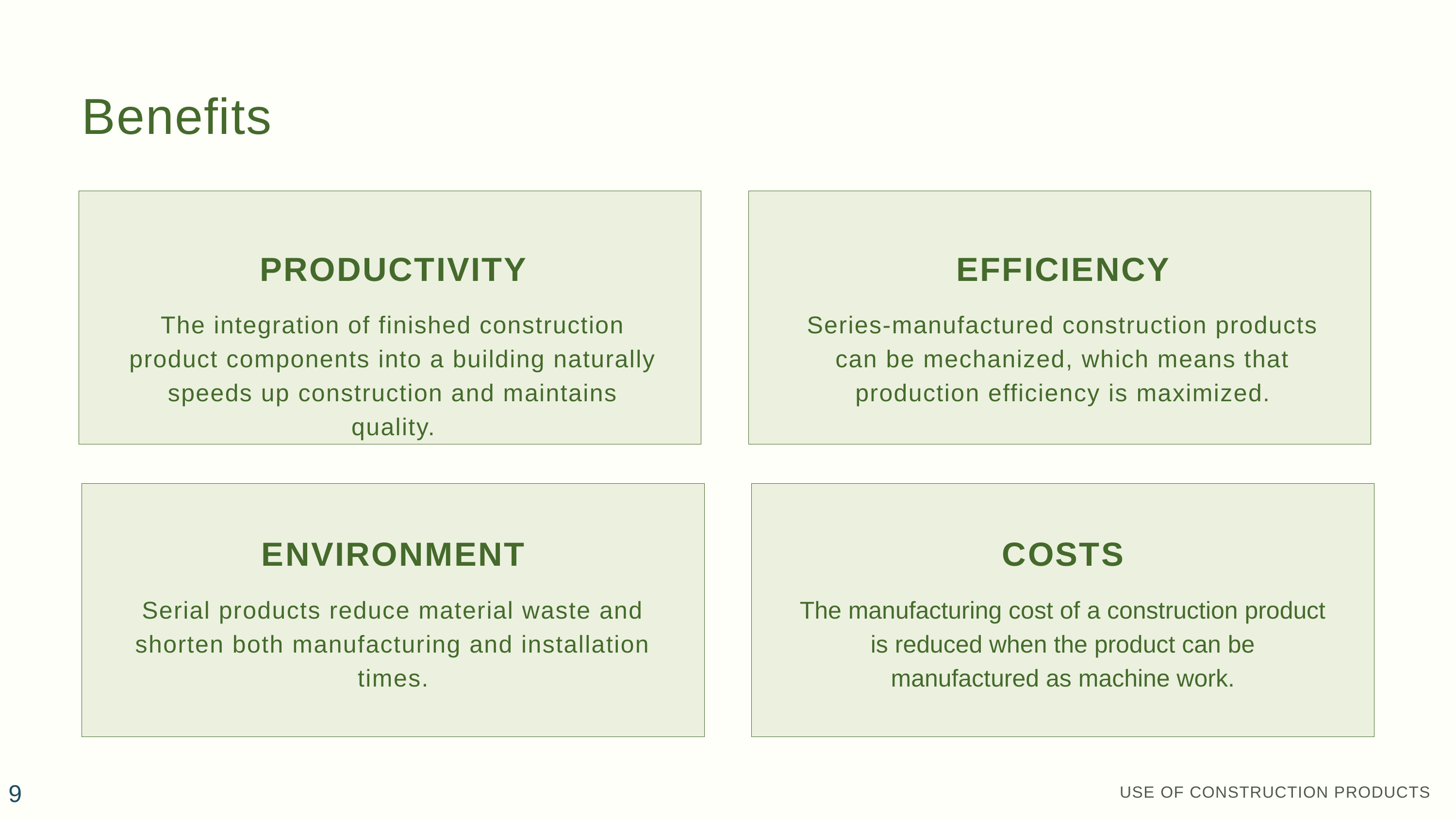

Benefits

PRODUCTIVITY
The integration of finished construction product components into a building naturally speeds up construction and maintains quality.
EFFICIENCY
Series-manufactured construction products can be mechanized, which means that production efficiency is maximized.

ENVIRONMENT
Serial products reduce material waste and shorten both manufacturing and installation times.
COSTS
The manufacturing cost of a construction product is reduced when the product can be manufactured as machine work.
9